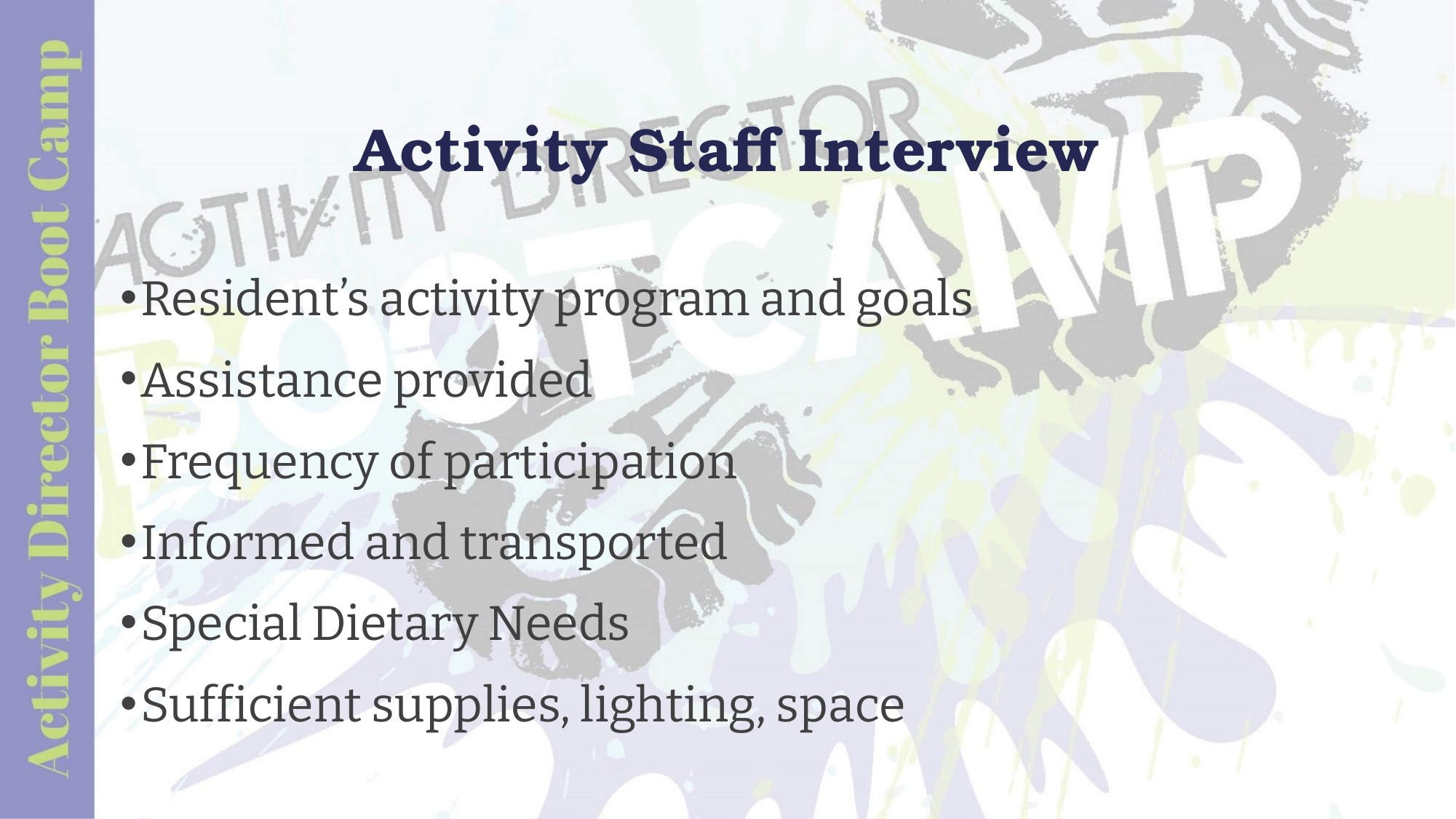

# Activity Staff Interview
Resident’s activity program and goals
Assistance provided
Frequency of participation
Informed and transported
Special Dietary Needs
Sufficient supplies, lighting, space